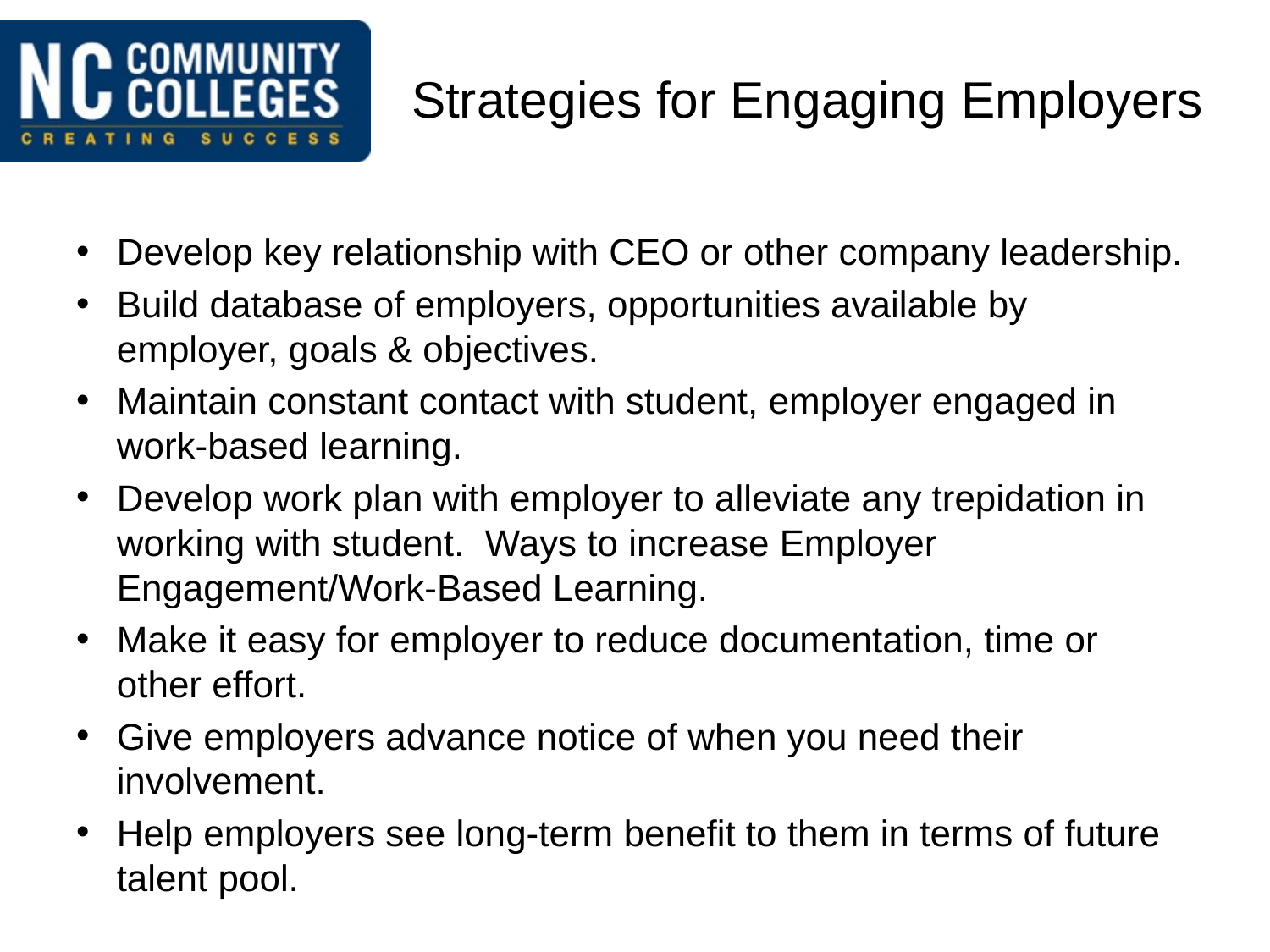

# Strategies for Engaging Employers
Develop key relationship with CEO or other company leadership.
Build database of employers, opportunities available by employer, goals & objectives.
Maintain constant contact with student, employer engaged in work-based learning.
Develop work plan with employer to alleviate any trepidation in working with student.  Ways to increase Employer Engagement/Work-Based Learning.
Make it easy for employer to reduce documentation, time or other effort.
Give employers advance notice of when you need their involvement.
Help employers see long-term benefit to them in terms of future talent pool.